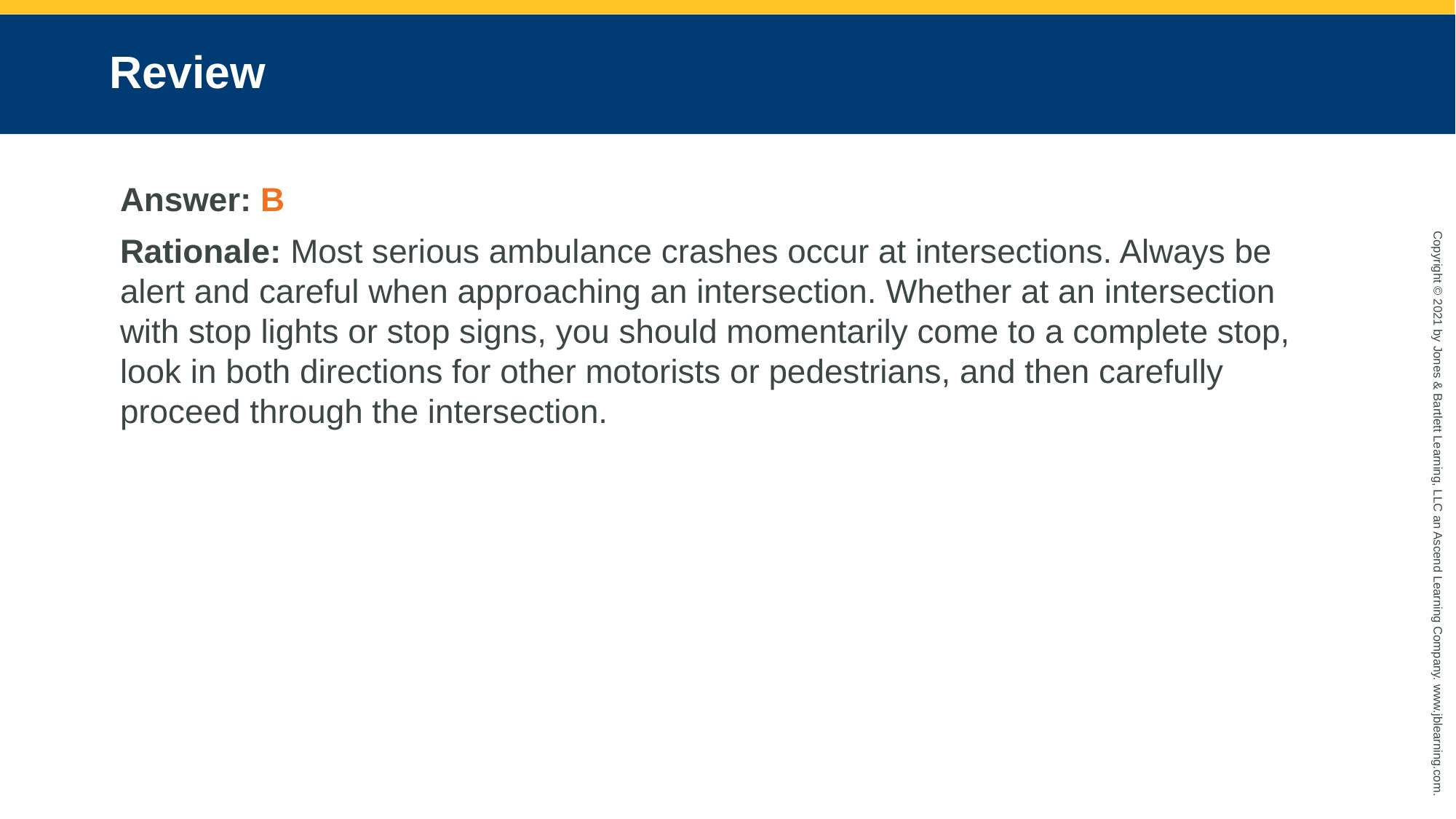

# Review
Answer: B
Rationale: Most serious ambulance crashes occur at intersections. Always be alert and careful when approaching an intersection. Whether at an intersection with stop lights or stop signs, you should momentarily come to a complete stop, look in both directions for other motorists or pedestrians, and then carefully proceed through the intersection.